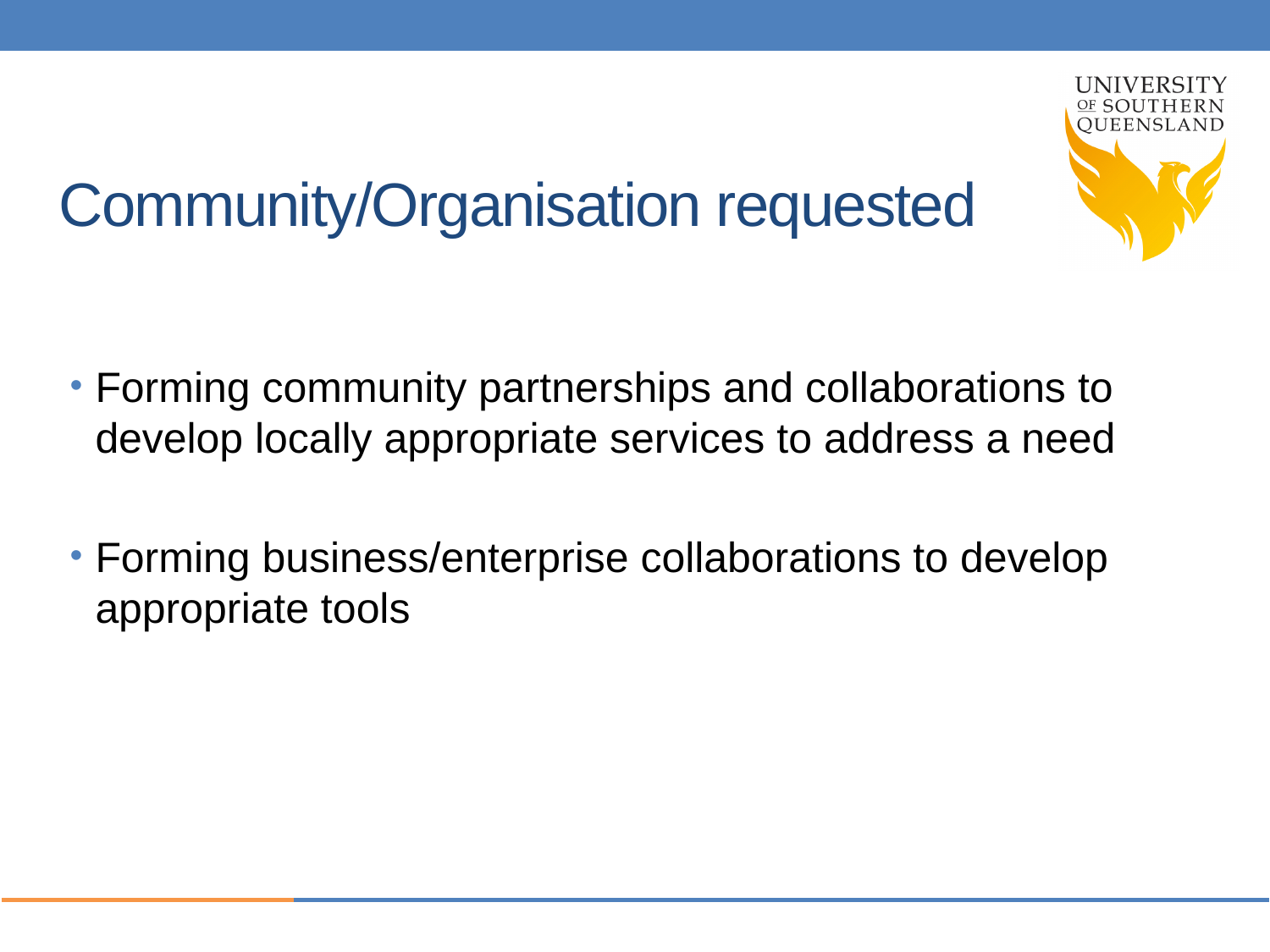

# Community/Organisation requested
Forming community partnerships and collaborations to develop locally appropriate services to address a need

Forming business/enterprise collaborations to develop appropriate tools